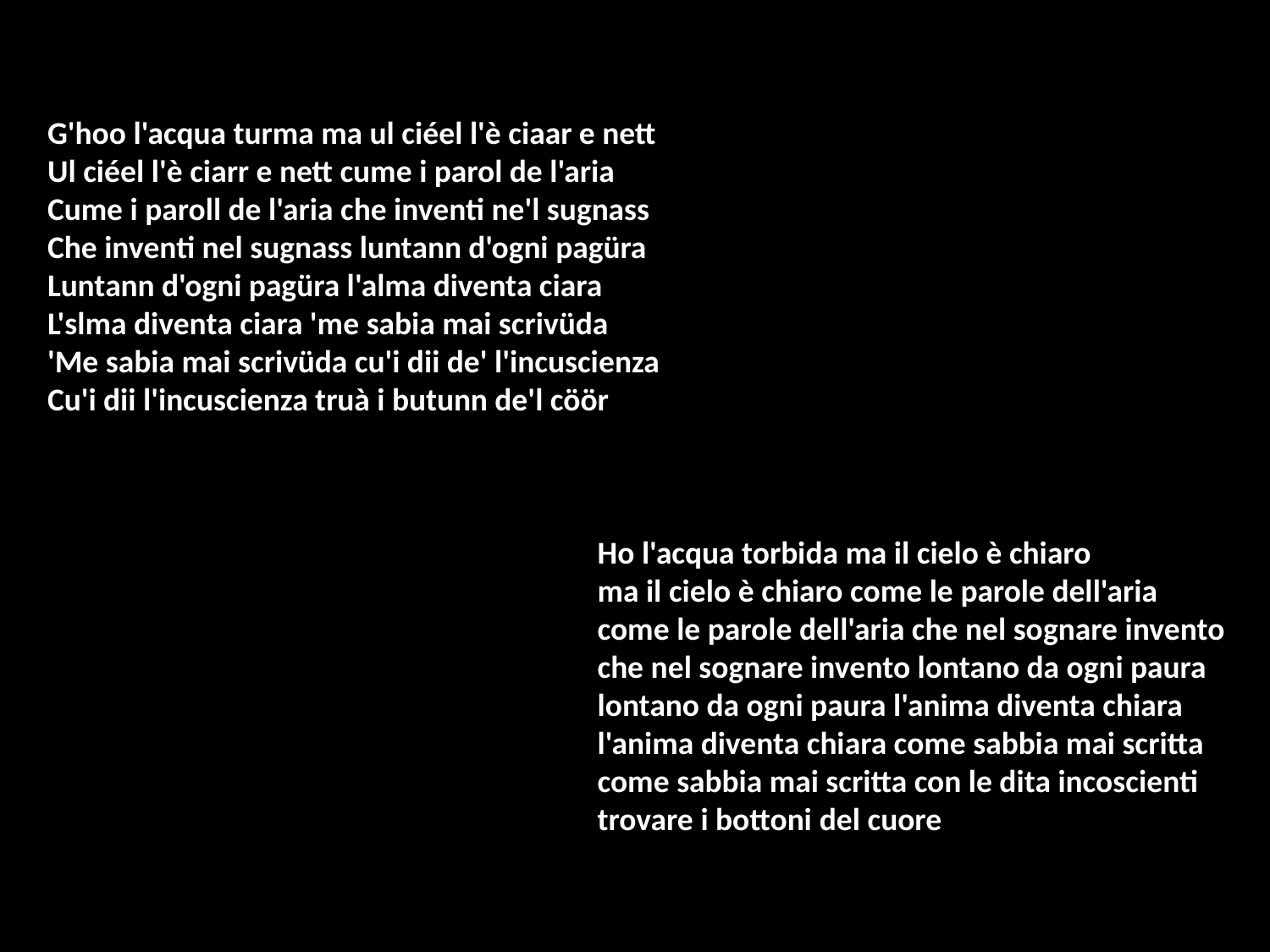

G'hoo l'acqua turma ma ul ciéel l'è ciaar e nett
Ul ciéel l'è ciarr e nett cume i parol de l'aria
Cume i paroll de l'aria che inventi ne'l sugnass
Che inventi nel sugnass luntann d'ogni pagüra
Luntann d'ogni pagüra l'alma diventa ciara
L'slma diventa ciara 'me sabia mai scrivüda
'Me sabia mai scrivüda cu'i dii de' l'incuscienza
Cu'i dii l'incuscienza truà i butunn de'l cöör
Ho l'acqua torbida ma il cielo è chiaro
ma il cielo è chiaro come le parole dell'aria
come le parole dell'aria che nel sognare invento
che nel sognare invento lontano da ogni paura
lontano da ogni paura l'anima diventa chiara
l'anima diventa chiara come sabbia mai scritta
come sabbia mai scritta con le dita incoscienti
trovare i bottoni del cuore